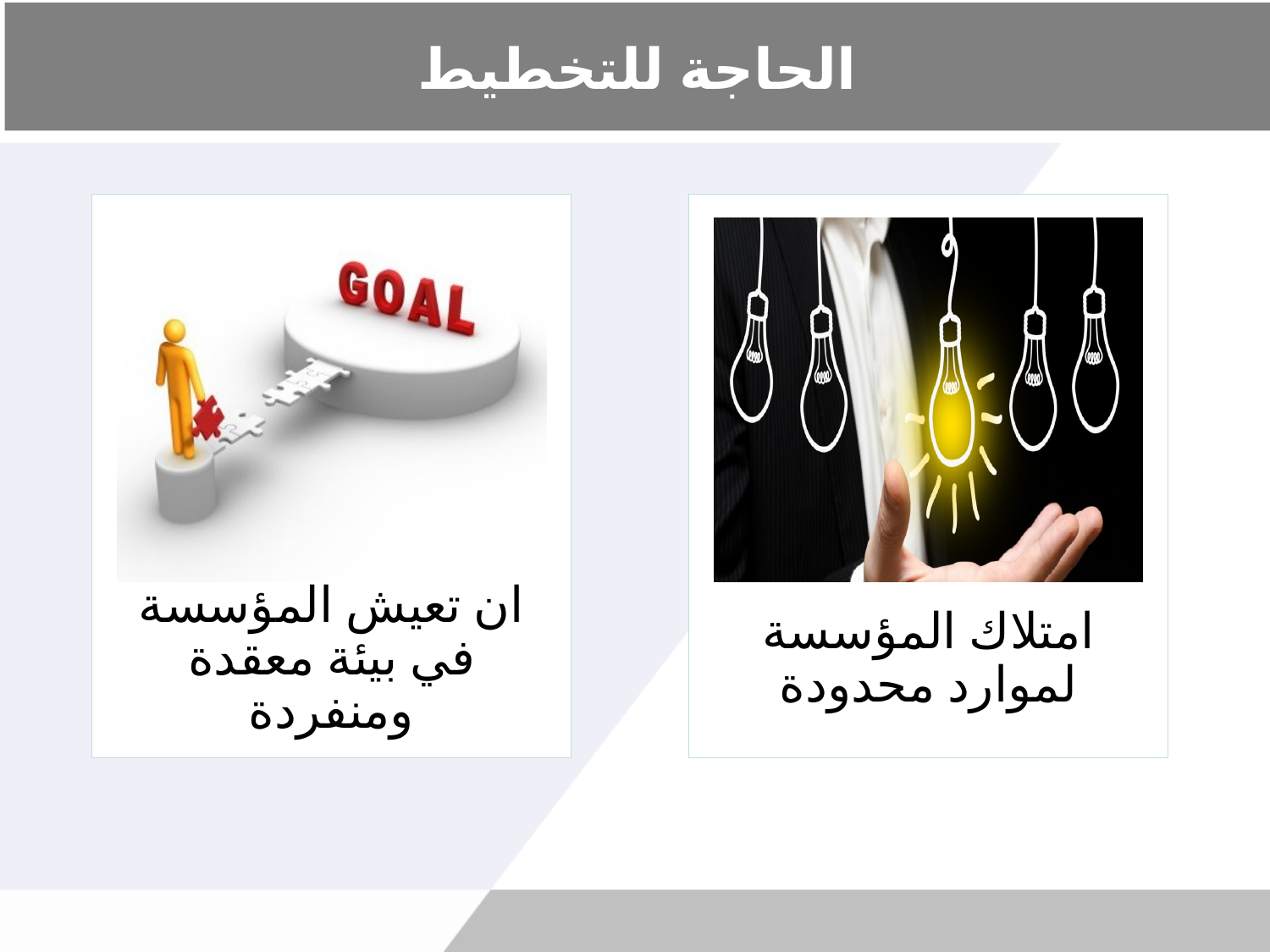

# الحاجة للتخطيط

ان تعيش المؤسسة في بيئة معقدة ومنفردة
امتلاك المؤسسة لموارد محدودة